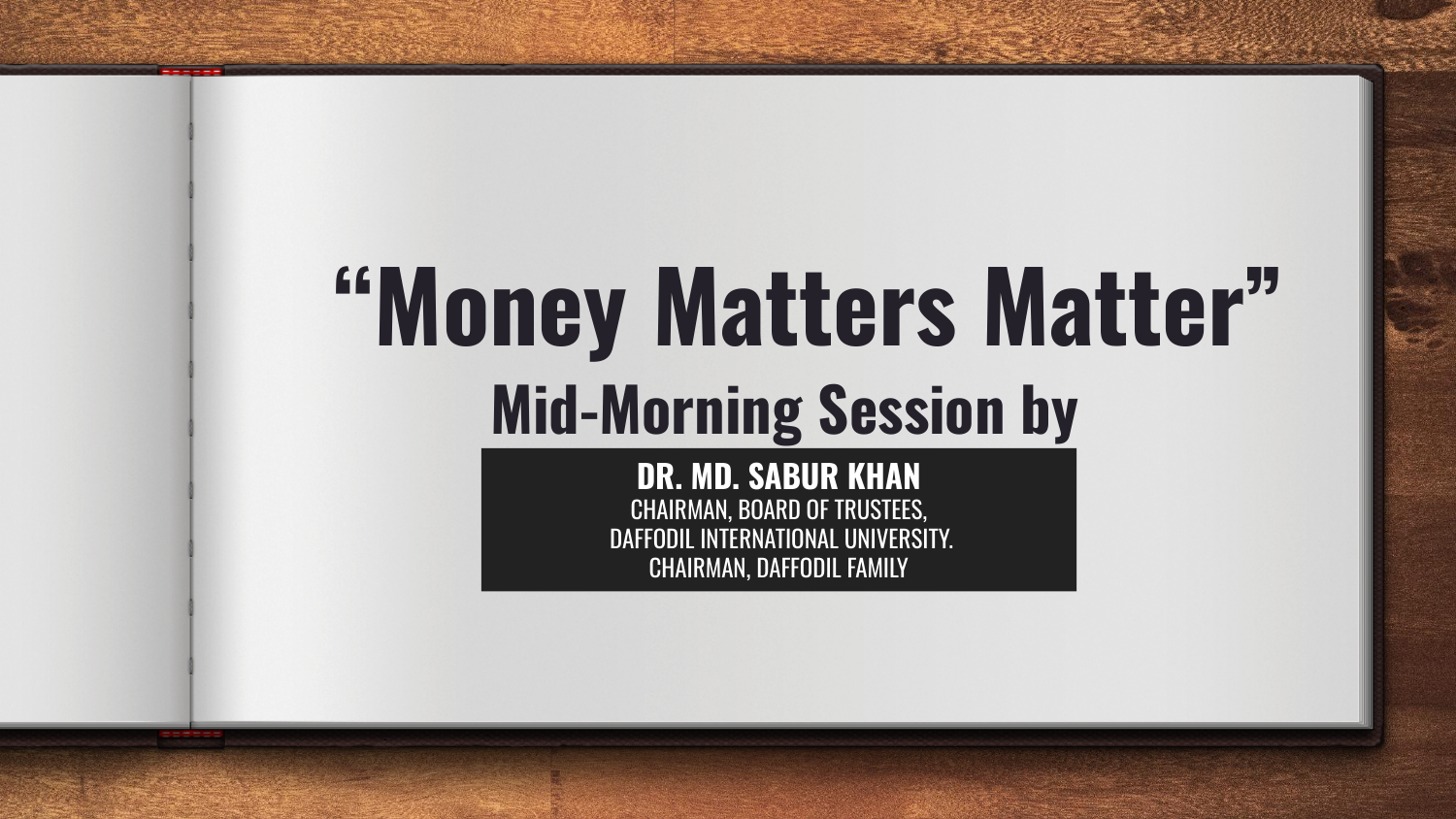

# “Money Matters Matter”
Mid-Morning Session by
DR. MD. SABUR KHAN
CHAIRMAN, BOARD OF TRUSTEES,
 DAFFODIL INTERNATIONAL UNIVERSITY.
CHAIRMAN, DAFFODIL FAMILY